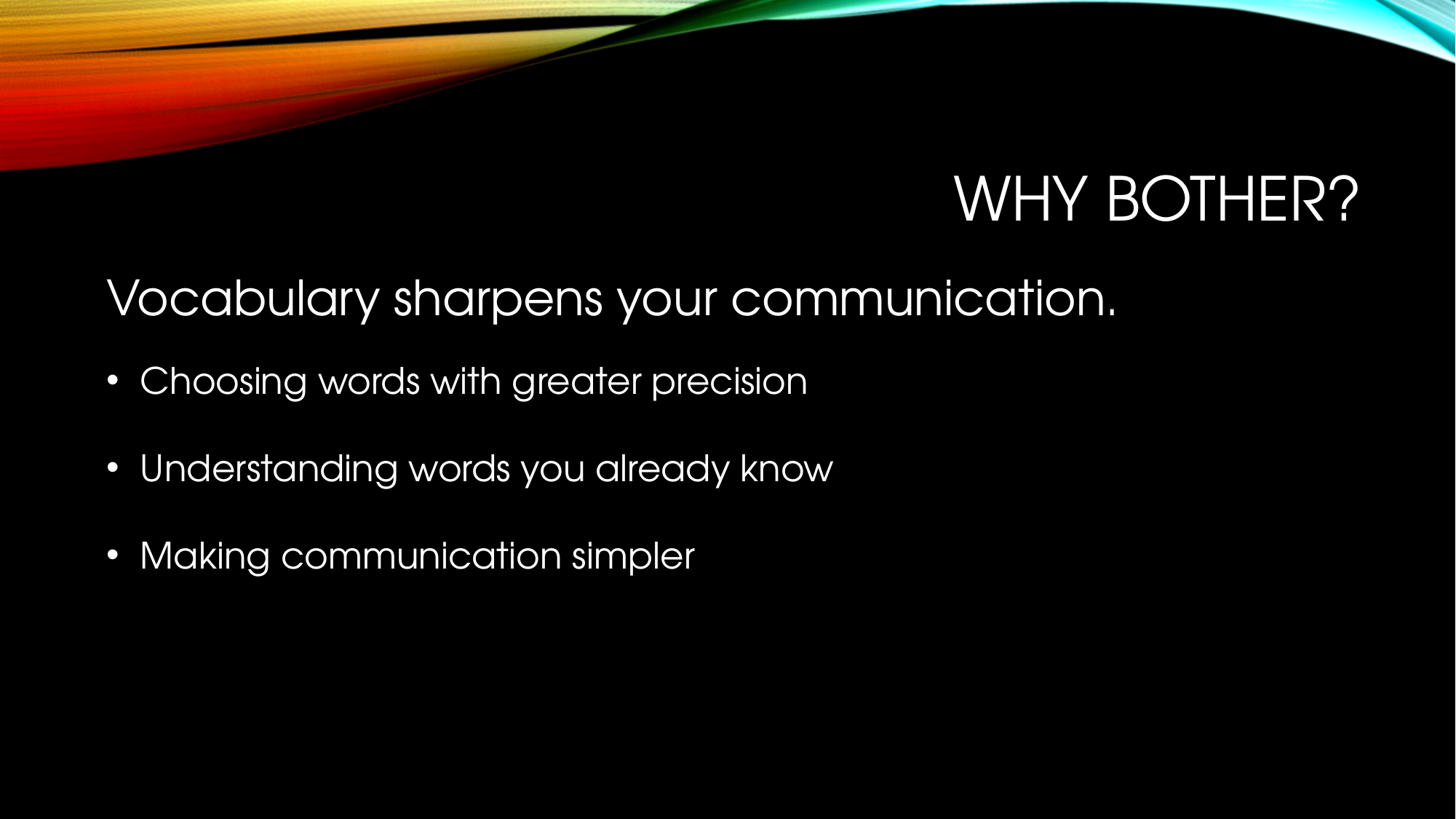

# why Bother?
Vocabulary sharpens your communication.

Choosing words with greater precision

Understanding words you already know

Making communication simpler